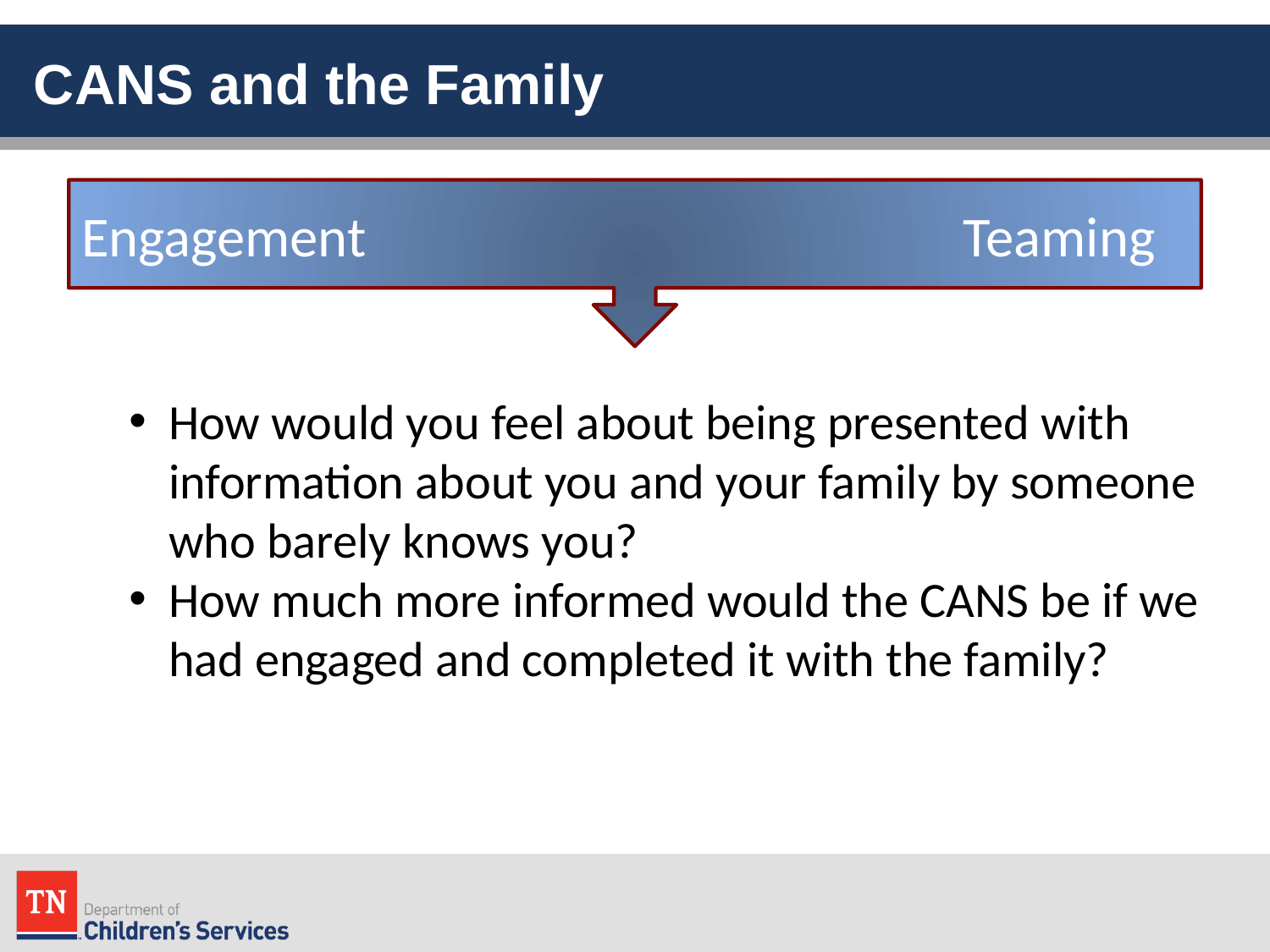

# CANS and the Family
Engagement                                               Teaming
How would you feel about being presented with information about you and your family by someone who barely knows you?
How much more informed would the CANS be if we had engaged and completed it with the family?